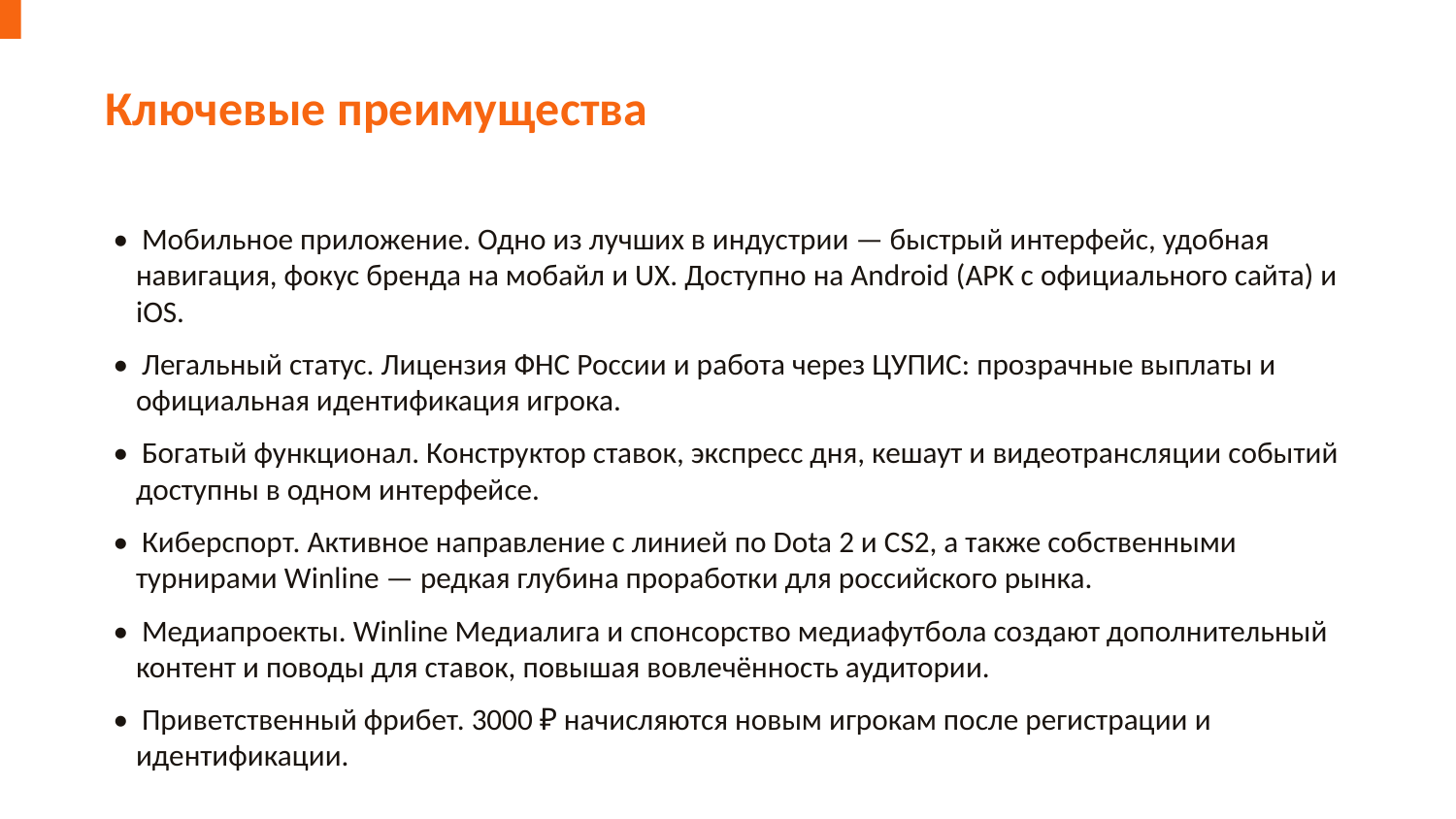

Ключевые преимущества
•  Мобильное приложение. Одно из лучших в индустрии — быстрый интерфейс, удобная навигация, фокус бренда на мобайл и UX. Доступно на Android (APK с официального сайта) и iOS.
•  Легальный статус. Лицензия ФНС России и работа через ЦУПИС: прозрачные выплаты и официальная идентификация игрока.
•  Богатый функционал. Конструктор ставок, экспресс дня, кешаут и видеотрансляции событий доступны в одном интерфейсе.
•  Киберспорт. Активное направление с линией по Dota 2 и CS2, а также собственными турнирами Winline — редкая глубина проработки для российского рынка.
•  Медиапроекты. Winline Медиалига и спонсорство медиафутбола создают дополнительный контент и поводы для ставок, повышая вовлечённость аудитории.
•  Приветственный фрибет. 3000 ₽ начисляются новым игрокам после регистрации и идентификации.